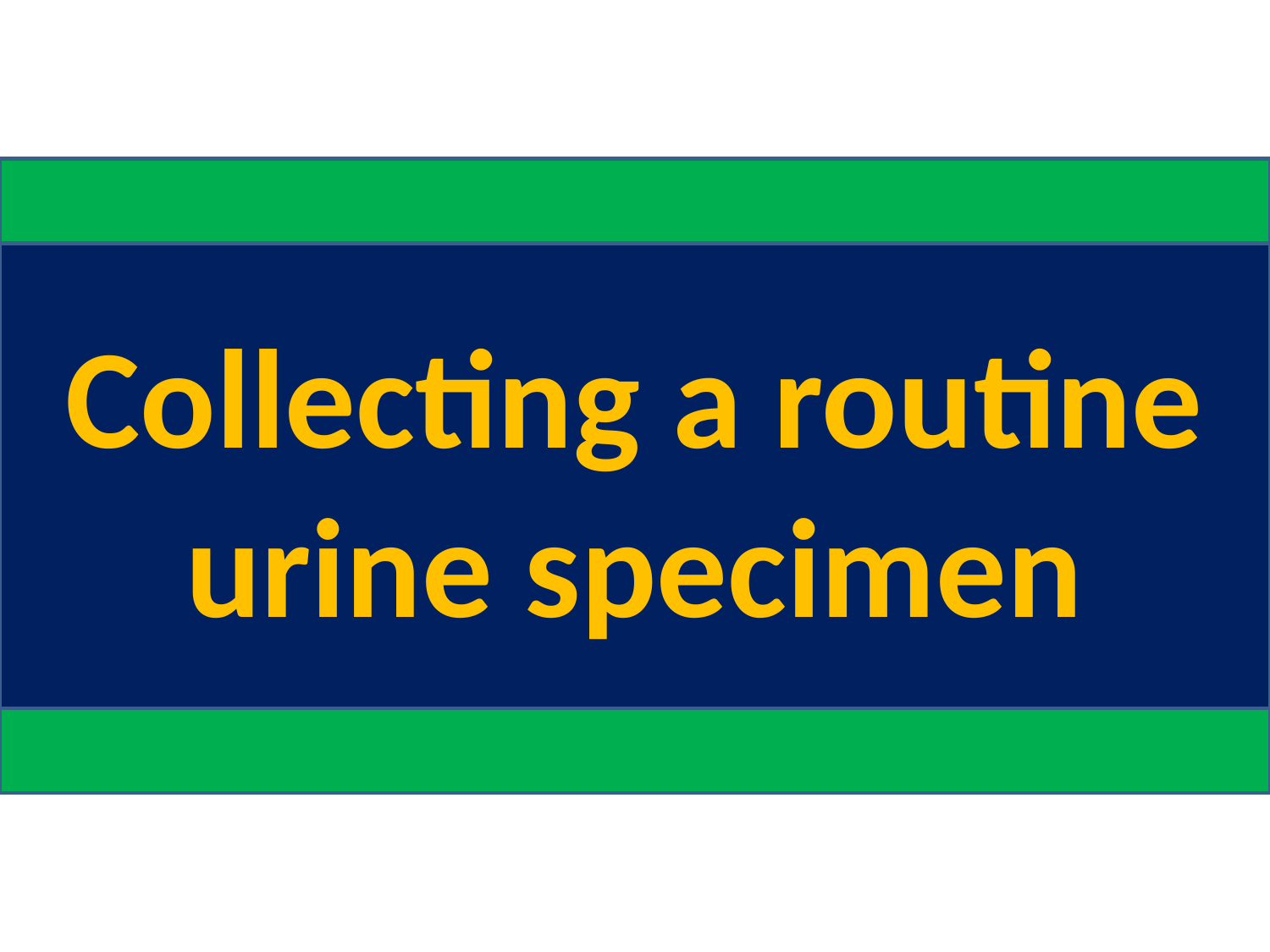

Collecting a routine urine specimen
6.02
Nursing Fundamentals 7243
70